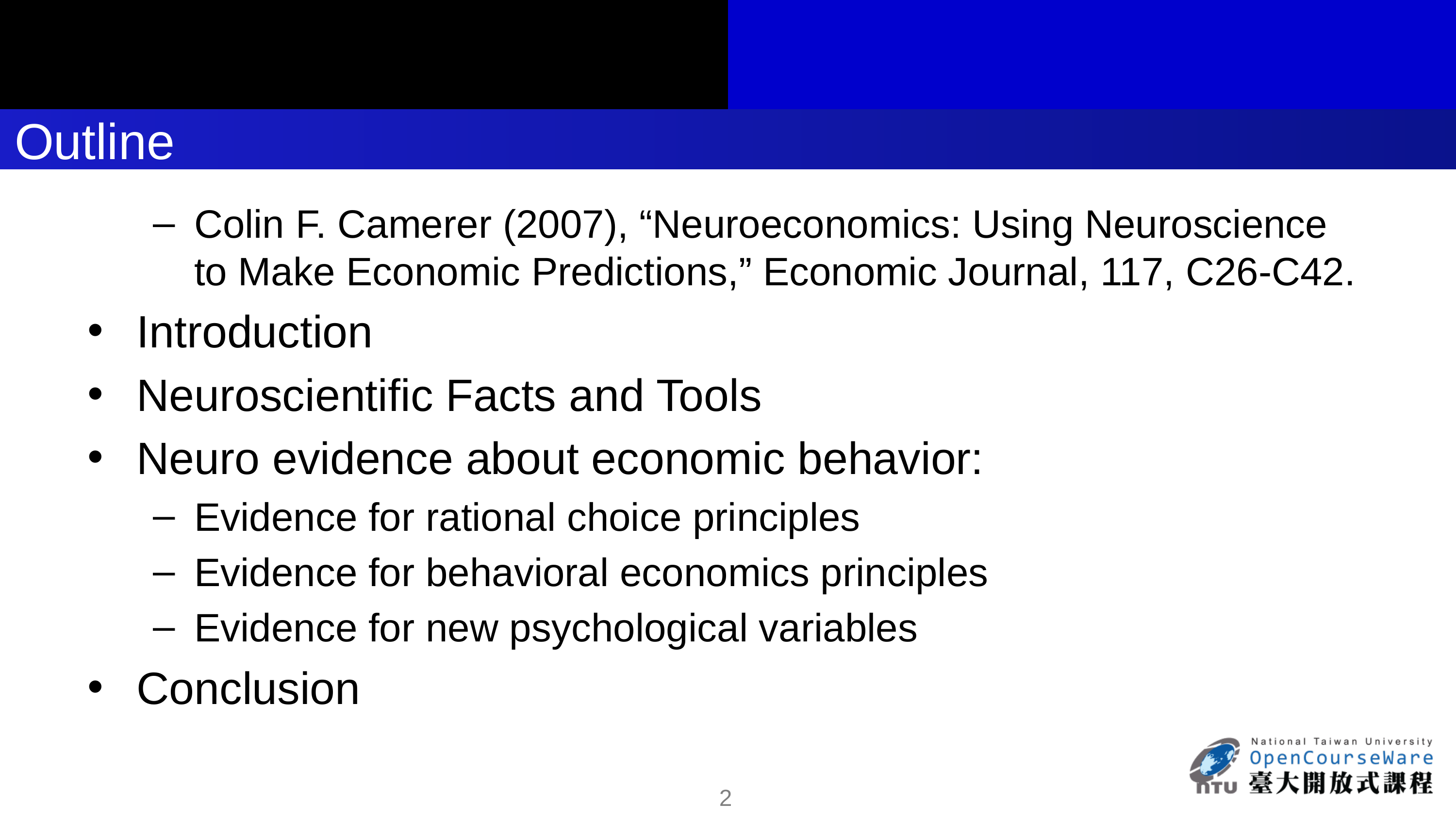

# Outline
Colin F. Camerer (2007), “Neuroeconomics: Using Neuroscience to Make Economic Predictions,” Economic Journal, 117, C26-C42.
Introduction
Neuroscientific Facts and Tools
Neuro evidence about economic behavior:
Evidence for rational choice principles
Evidence for behavioral economics principles
Evidence for new psychological variables
Conclusion